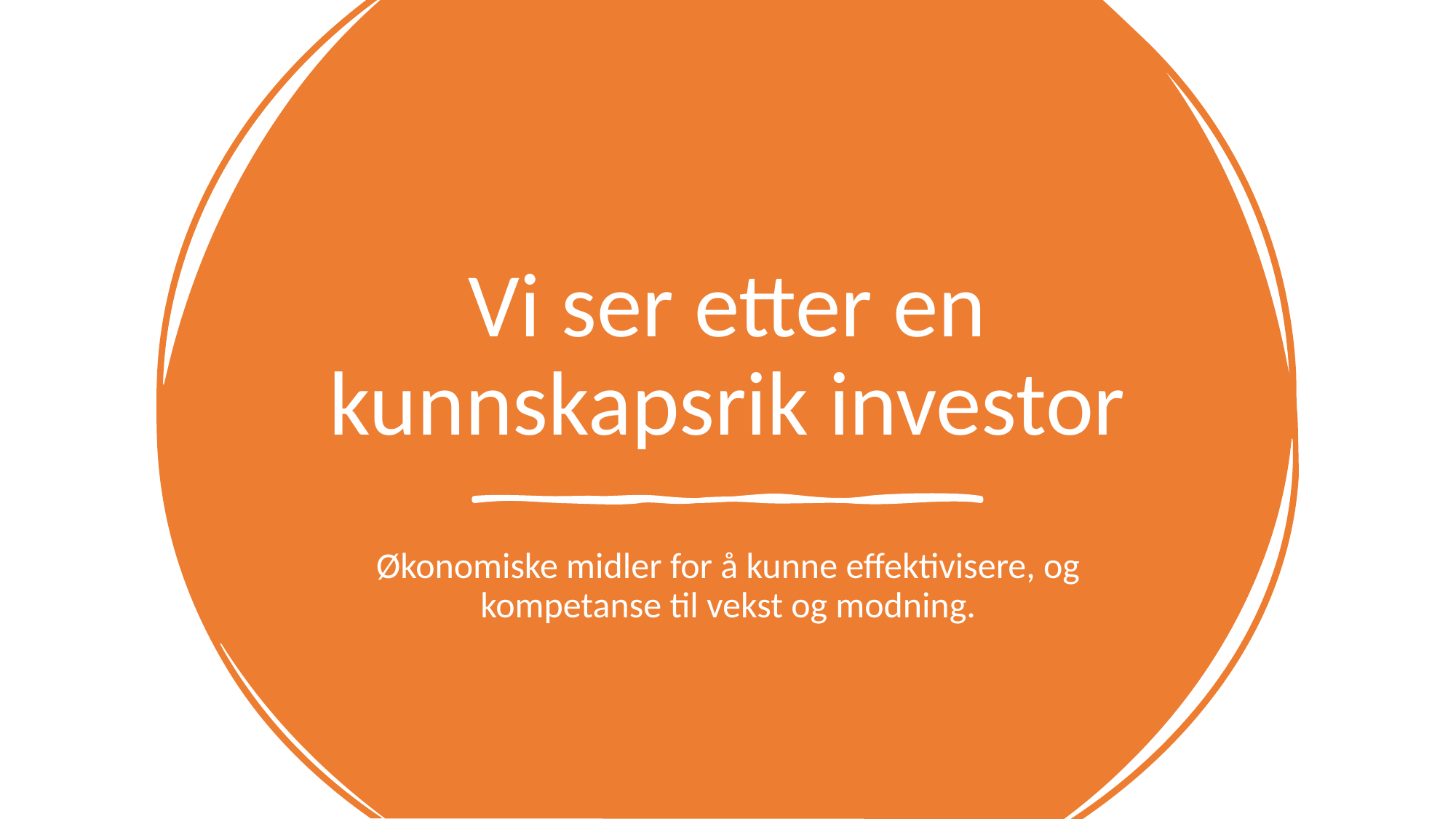

# Vi ser etter en kunnskapsrik investor

Økonomiske midler for å kunne effektivisere, og kompetanse til vekst og modning.